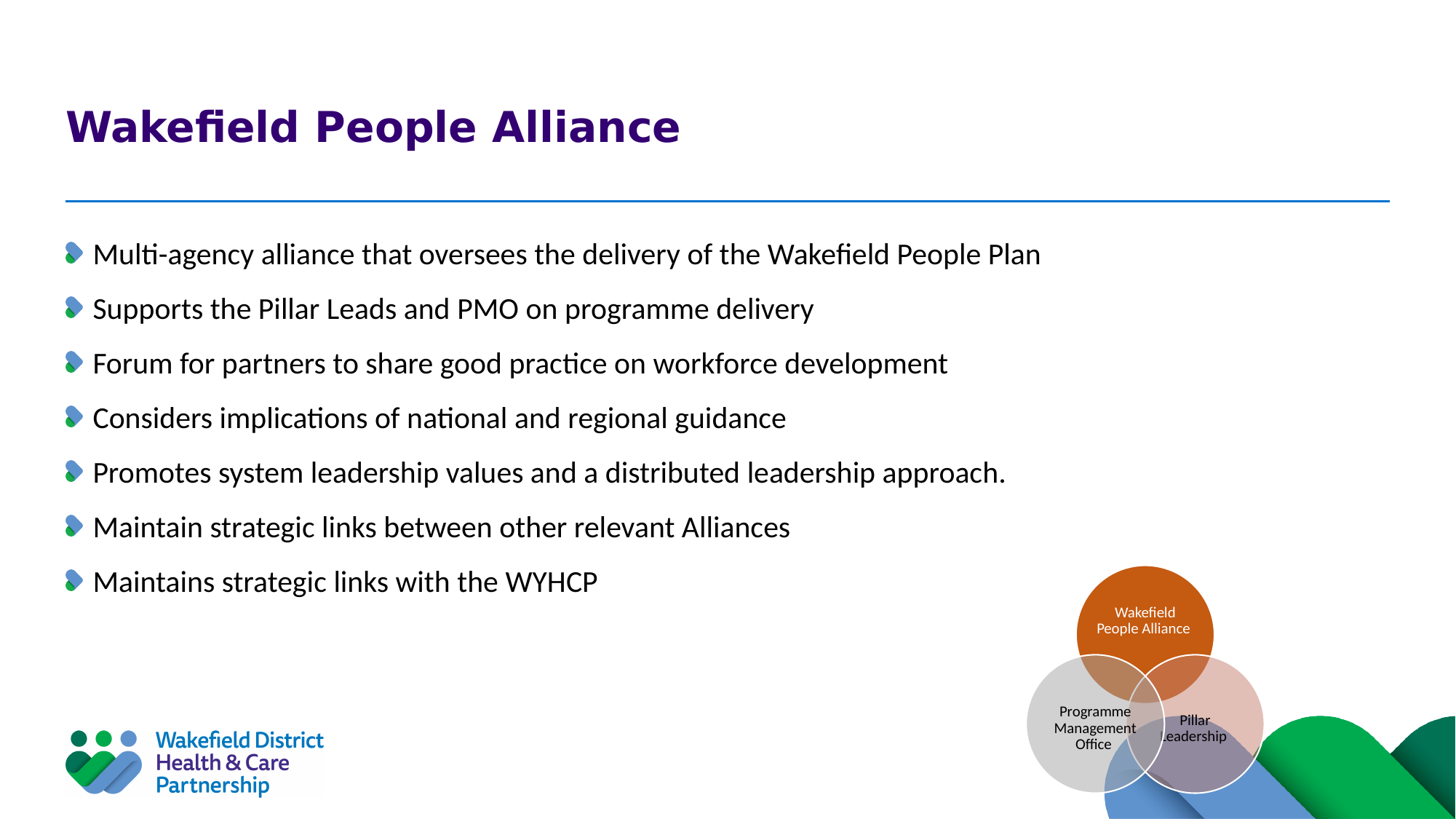

# Wakefield People Alliance
Multi-agency alliance that oversees the delivery of the Wakefield People Plan
Supports the Pillar Leads and PMO on programme delivery
Forum for partners to share good practice on workforce development
Considers implications of national and regional guidance
Promotes system leadership values and a distributed leadership approach.
Maintain strategic links between other relevant Alliances
Maintains strategic links with the WYHCP

Wakefield People Alliance
Pillar Leadership
Programme Management Office